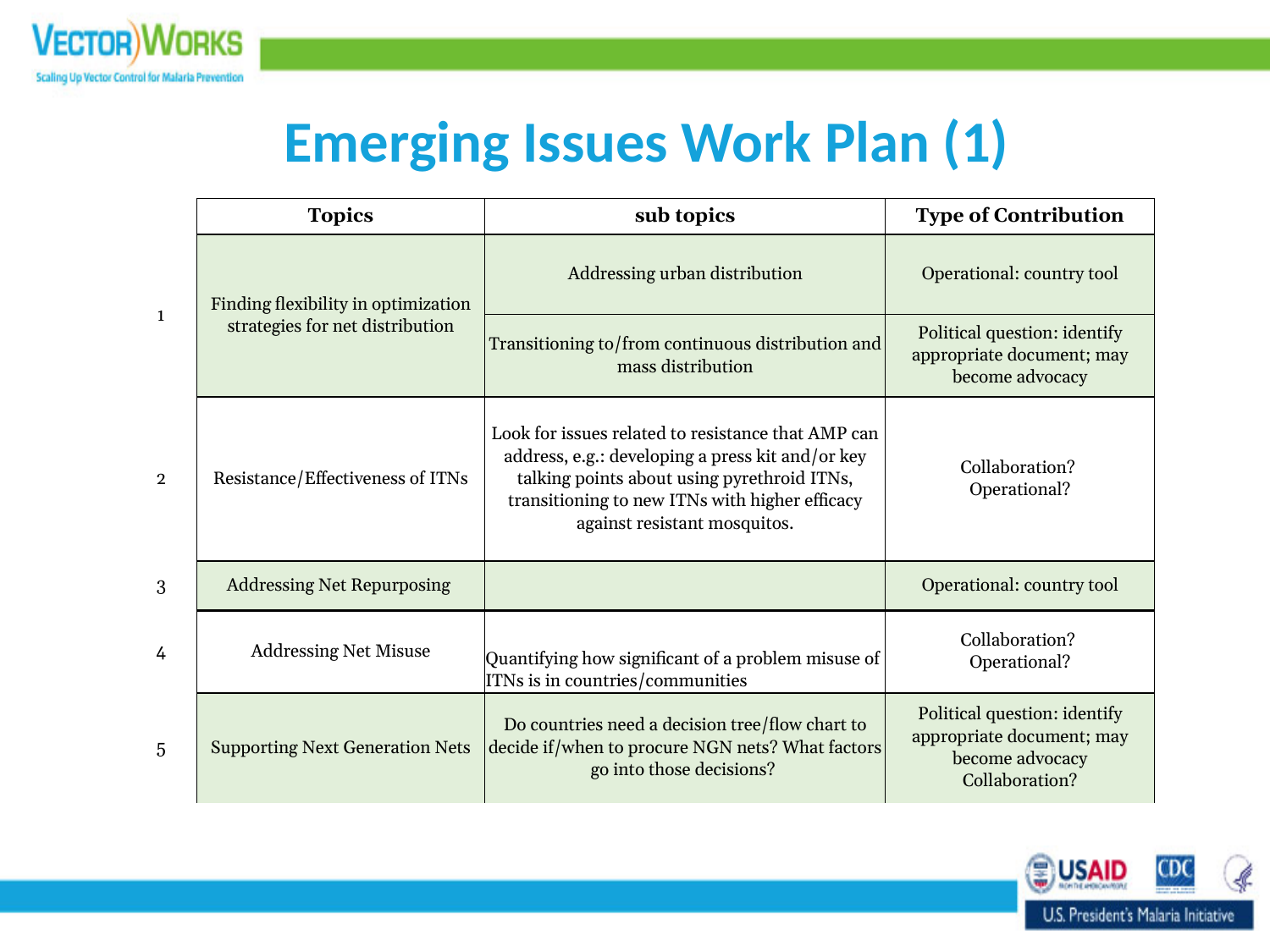

# Emerging Issues Work Plan (1)
|  | Topics | sub topics | Type of Contribution |
| --- | --- | --- | --- |
| 1 | Finding flexibility in optimization strategies for net distribution | Addressing urban distribution | Operational: country tool |
|  |  | Transitioning to/from continuous distribution and mass distribution | Political question: identify appropriate document; may become advocacy |
| 2 | Resistance/Effectiveness of ITNs | Look for issues related to resistance that AMP can address, e.g.: developing a press kit and/or key talking points about using pyrethroid ITNs, transitioning to new ITNs with higher efficacy against resistant mosquitos. | Collaboration? Operational? |
| 3 | Addressing Net Repurposing |  | Operational: country tool |
| 4 | Addressing Net Misuse | Quantifying how significant of a problem misuse of ITNs is in countries/communities | Collaboration? Operational? |
| 5 | Supporting Next Generation Nets | Do countries need a decision tree/flow chart to decide if/when to procure NGN nets? What factors go into those decisions? | Political question: identify appropriate document; may become advocacy Collaboration? |